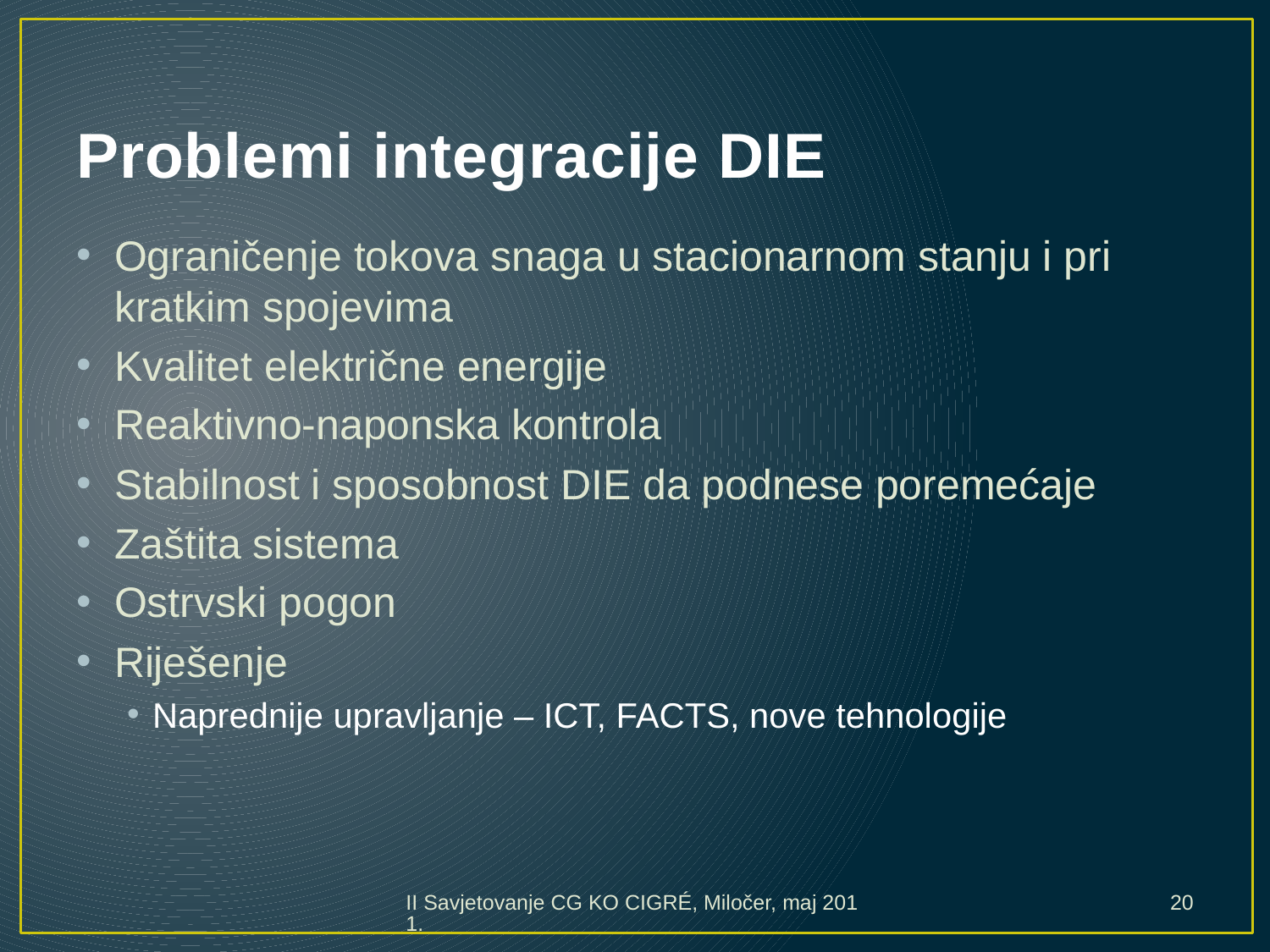

# Problemi integracije DIE
Ograničenje tokova snaga u stacionarnom stanju i pri kratkim spojevima
Kvalitet električne energije
Reaktivno-naponska kontrola
Stabilnost i sposobnost DIE da podnese poremećaje
Zaštita sistema
Ostrvski pogon
Riješenje
Naprednije upravljanje – ICT, FACTS, nove tehnologije
II Savjetovanje CG KO CIGRÉ, Miločer, maj 2011.
20